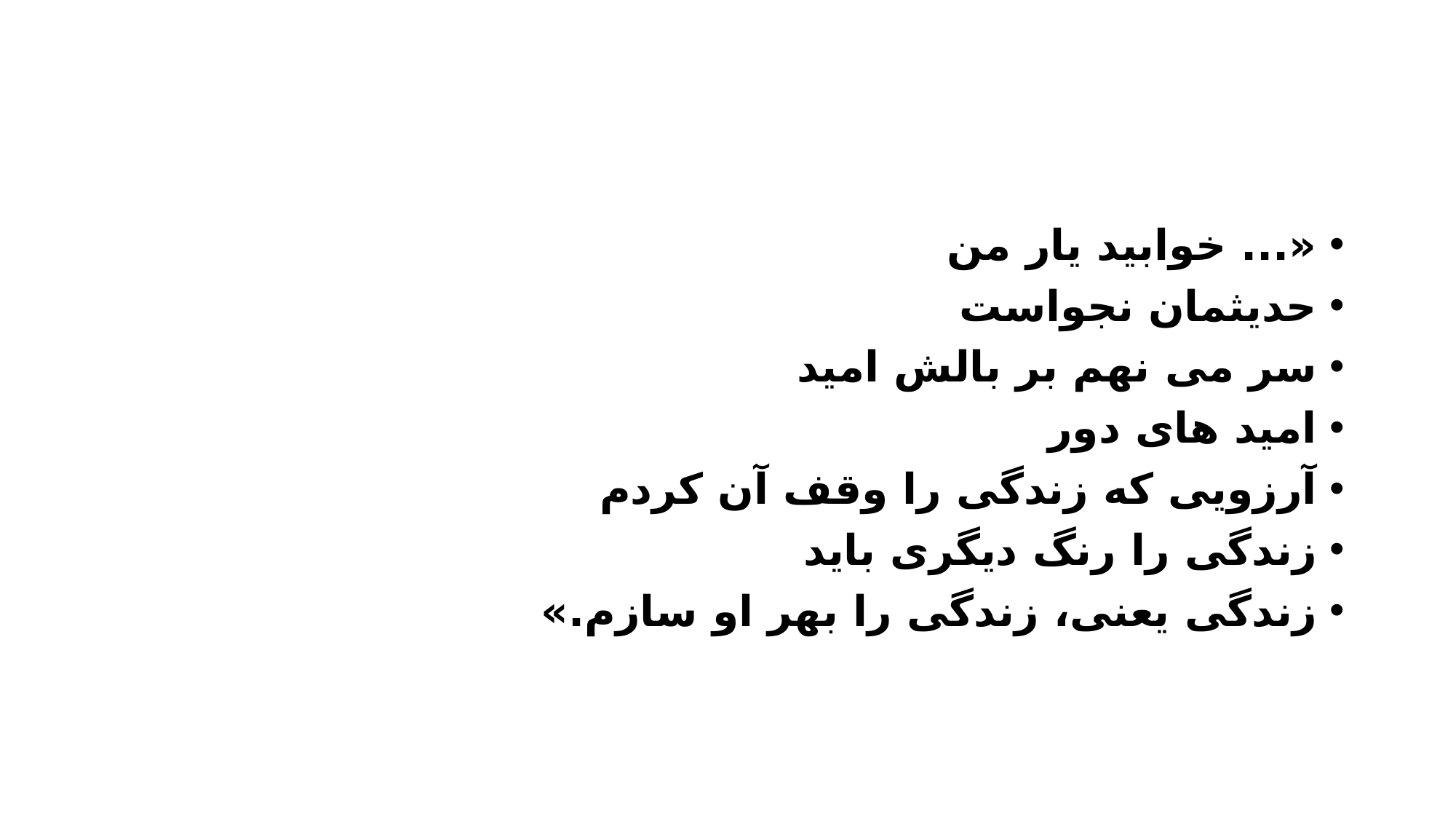

#
«... خوابید یار من
حدیثمان نجواست
سر می نهم بر بالش امید
امید های دور
آرزویی که زندگی را وقف آن کردم
زندگی را رنگ دیگری باید
زندگی یعنی، زندگی را بهر او سازم.»